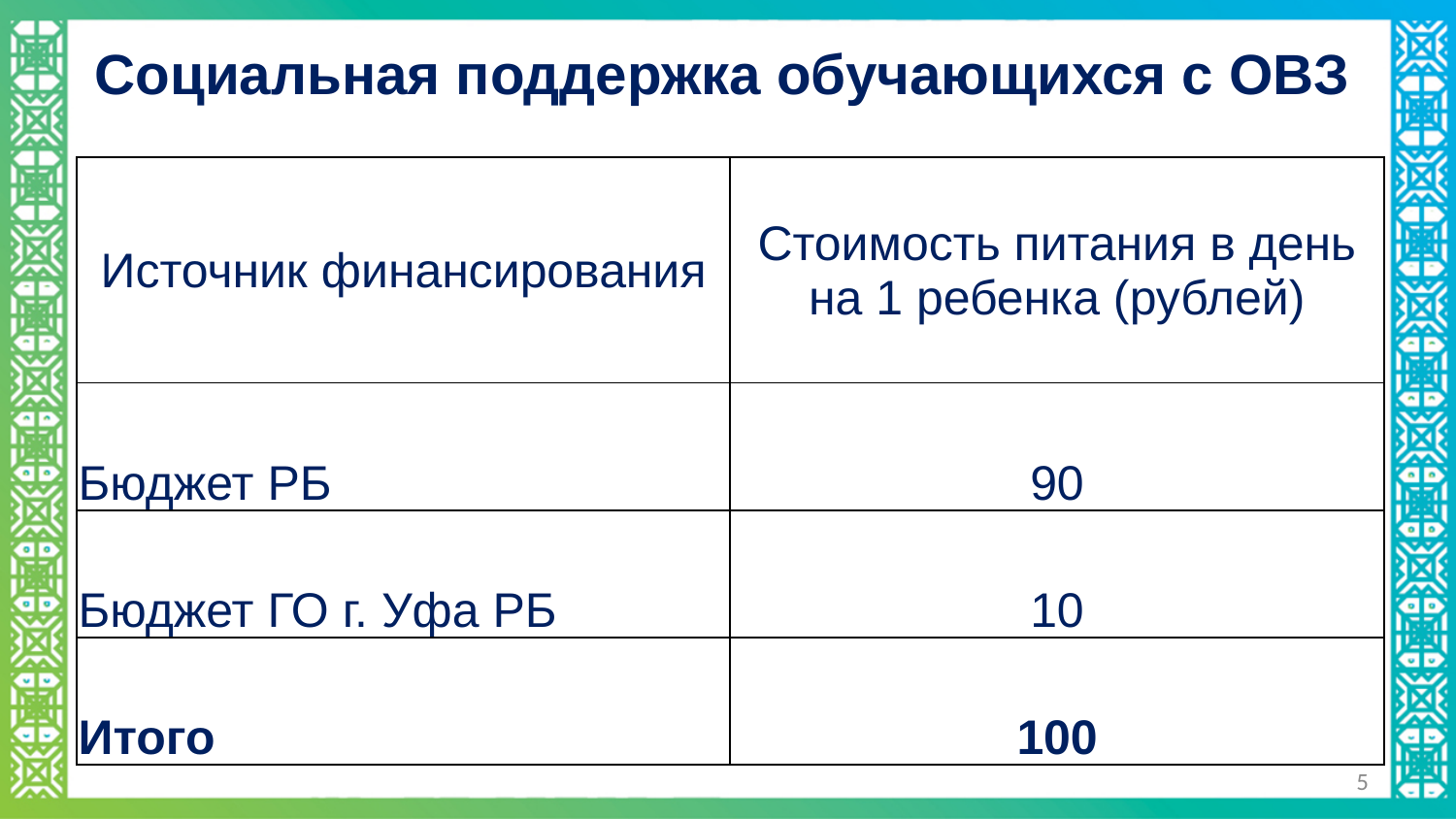

Социальная поддержка обучающихся с ОВЗ
| Источник финансирования | Стоимость питания в день на 1 ребенка (рублей) |
| --- | --- |
| Бюджет РБ | 90 |
| Бюджет ГО г. Уфа РБ | 10 |
| Итого | 100 |
5